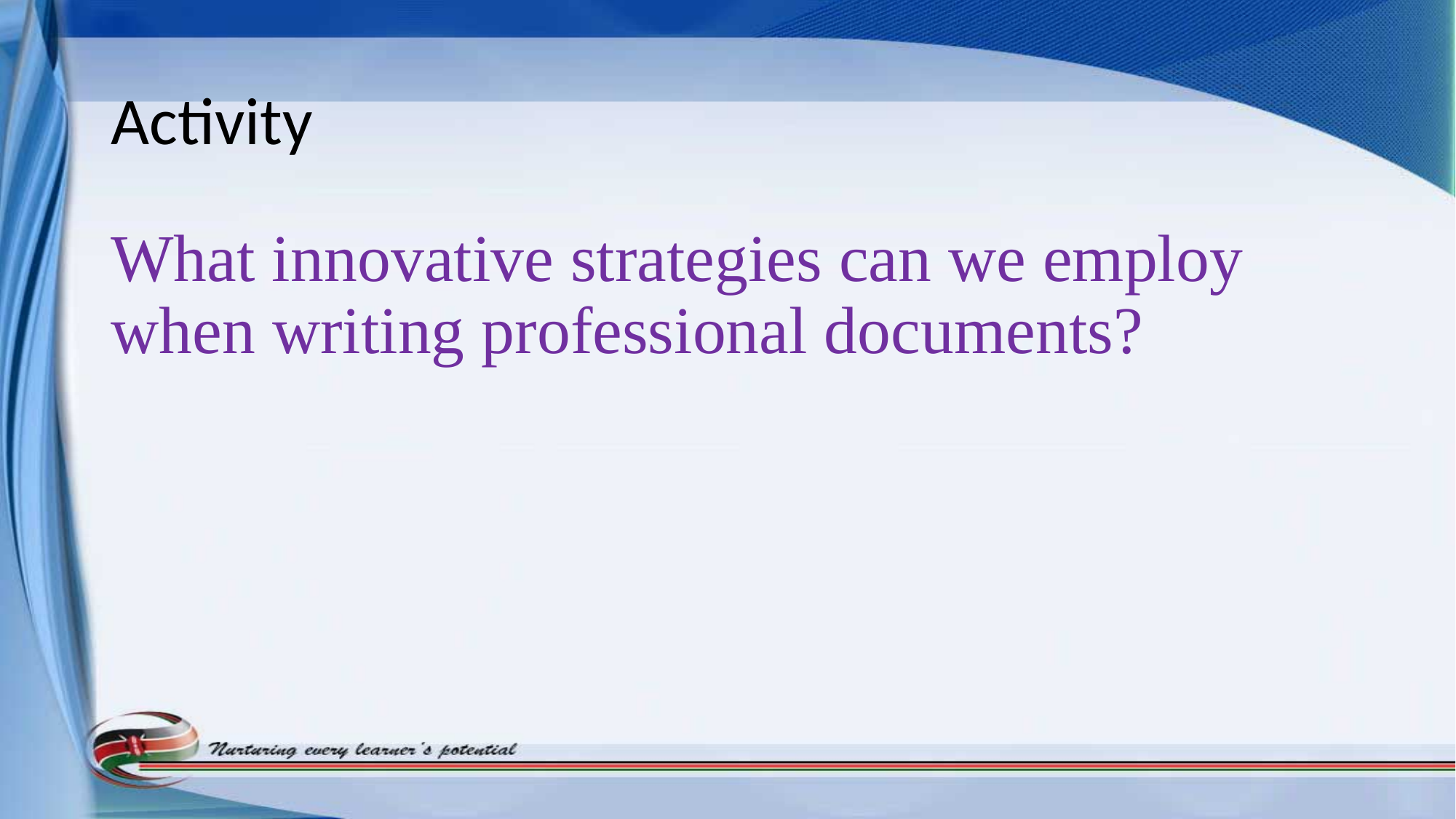

# Activity
What innovative strategies can we employ when writing professional documents?